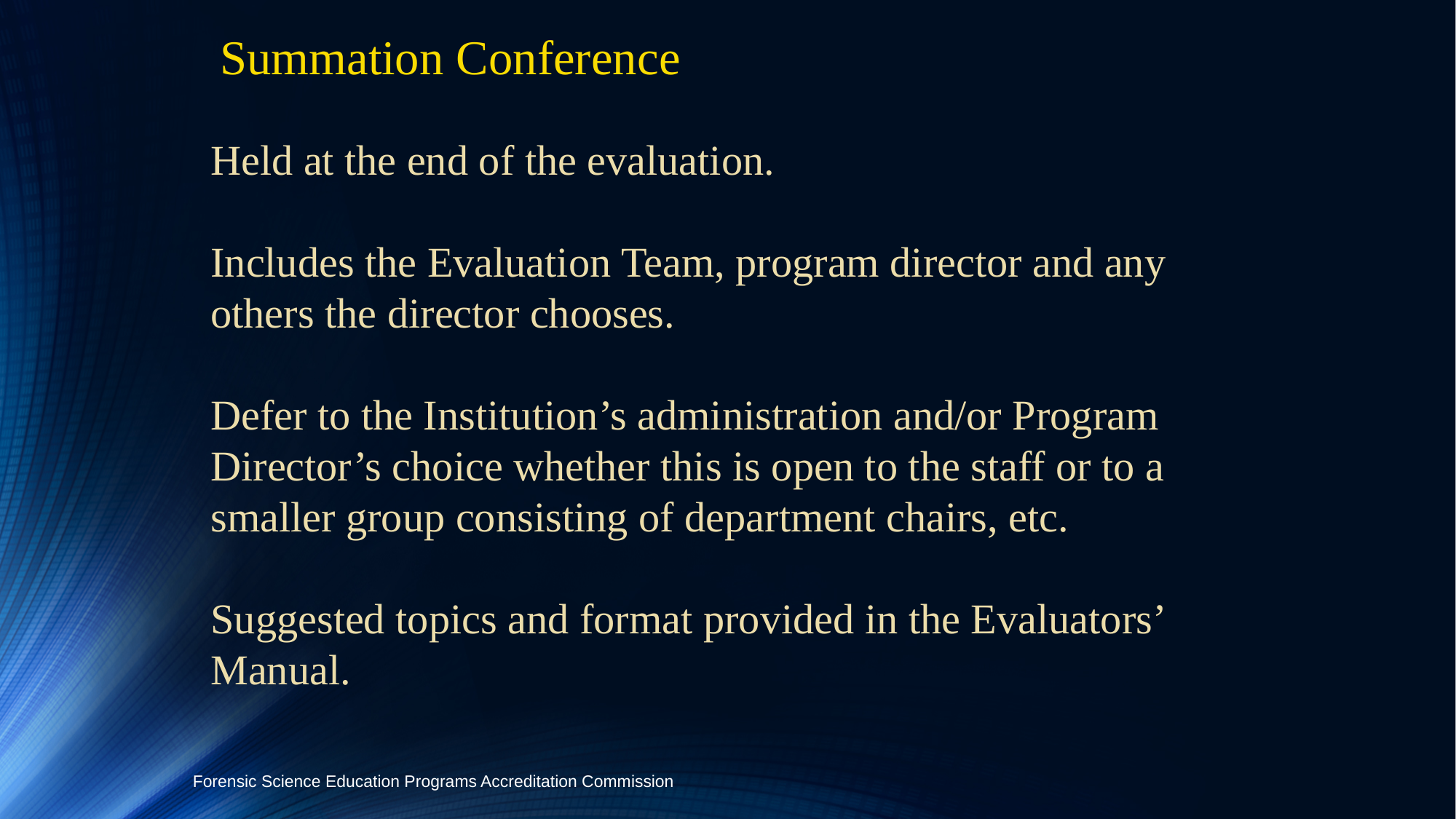

Summation Conference
Held at the end of the evaluation.

Includes the Evaluation Team, program director and any others the director chooses.

Defer to the Institution’s administration and/or Program Director’s choice whether this is open to the staff or to a smaller group consisting of department chairs, etc.

Suggested topics and format provided in the Evaluators’ Manual.
Forensic Science Education Programs Accreditation Commission